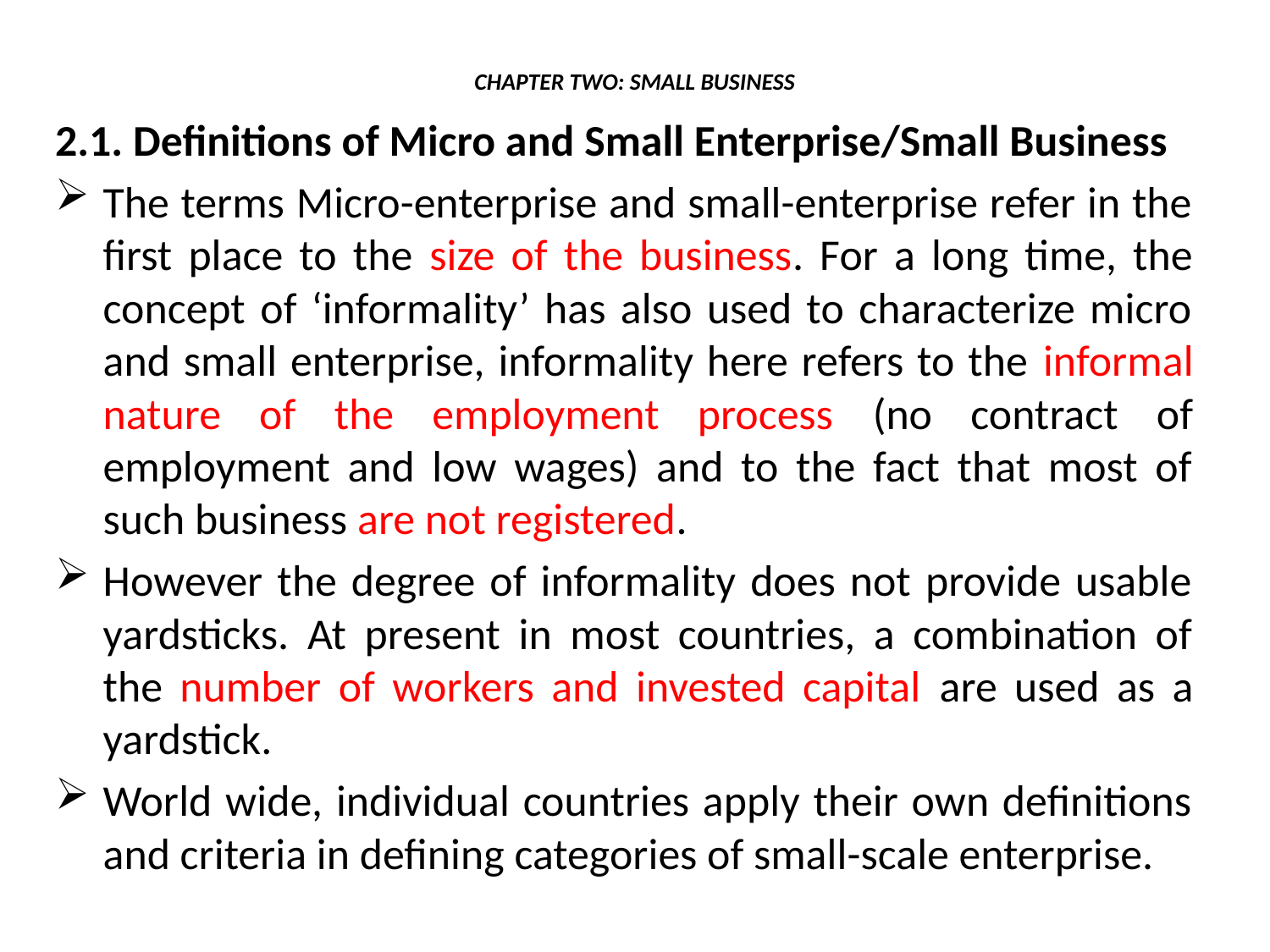

# CHAPTER TWO: SMALL BUSINESS
2.1. Definitions of Micro and Small Enterprise/Small Business
The terms Micro-enterprise and small-enterprise refer in the first place to the size of the business. For a long time, the concept of ‘informality’ has also used to characterize micro and small enterprise, informality here refers to the informal nature of the employment process (no contract of employment and low wages) and to the fact that most of such business are not registered.
However the degree of informality does not provide usable yardsticks. At present in most countries, a combination of the number of workers and invested capital are used as a yardstick.
World wide, individual countries apply their own definitions and criteria in defining categories of small-scale enterprise.